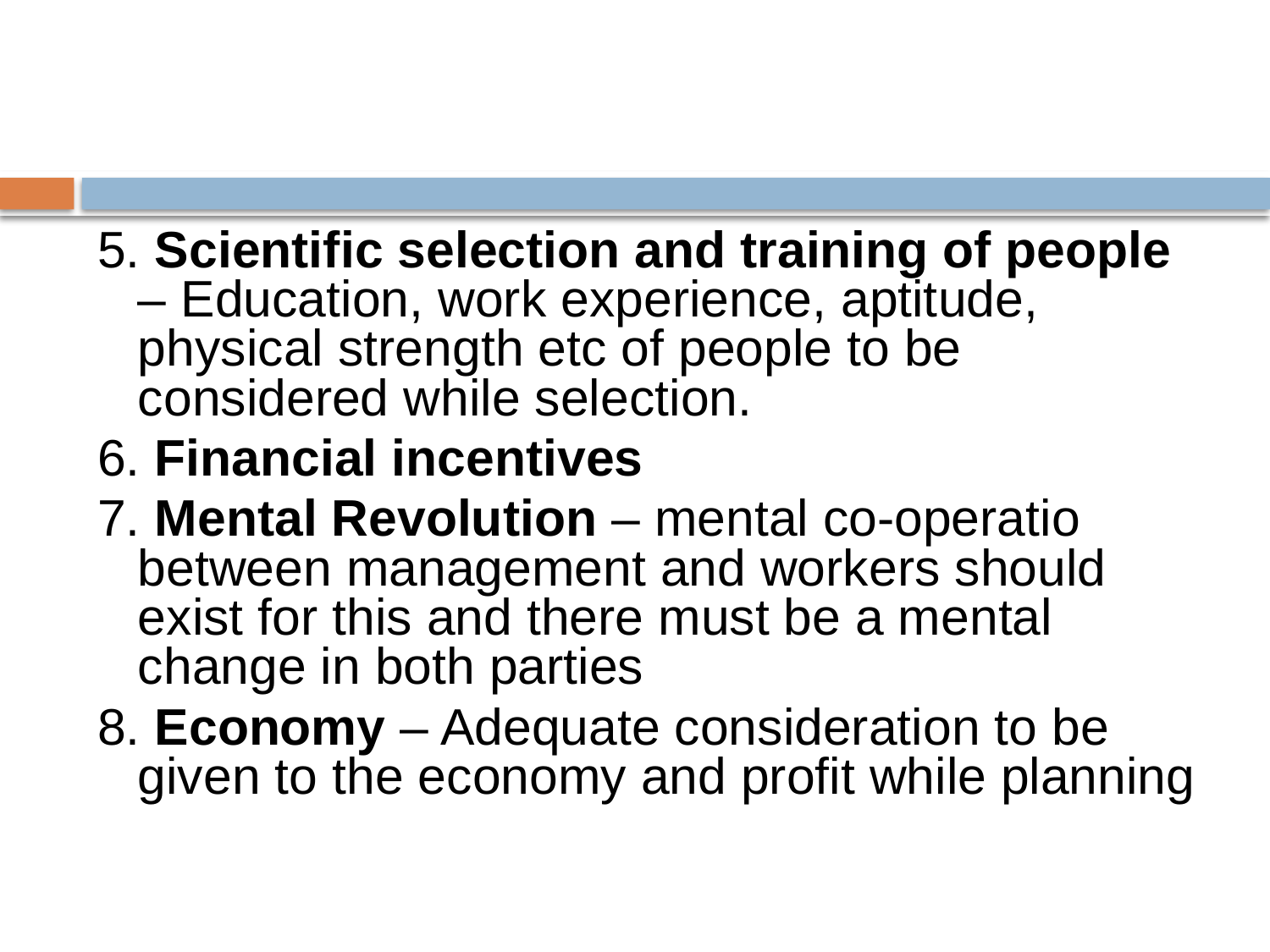

#
5. Scientific selection and training of people – Education, work experience, aptitude, physical strength etc of people to be considered while selection.
6. Financial incentives
7. Mental Revolution – mental co-operatio between management and workers should exist for this and there must be a mental change in both parties
8. Economy – Adequate consideration to be given to the economy and profit while planning